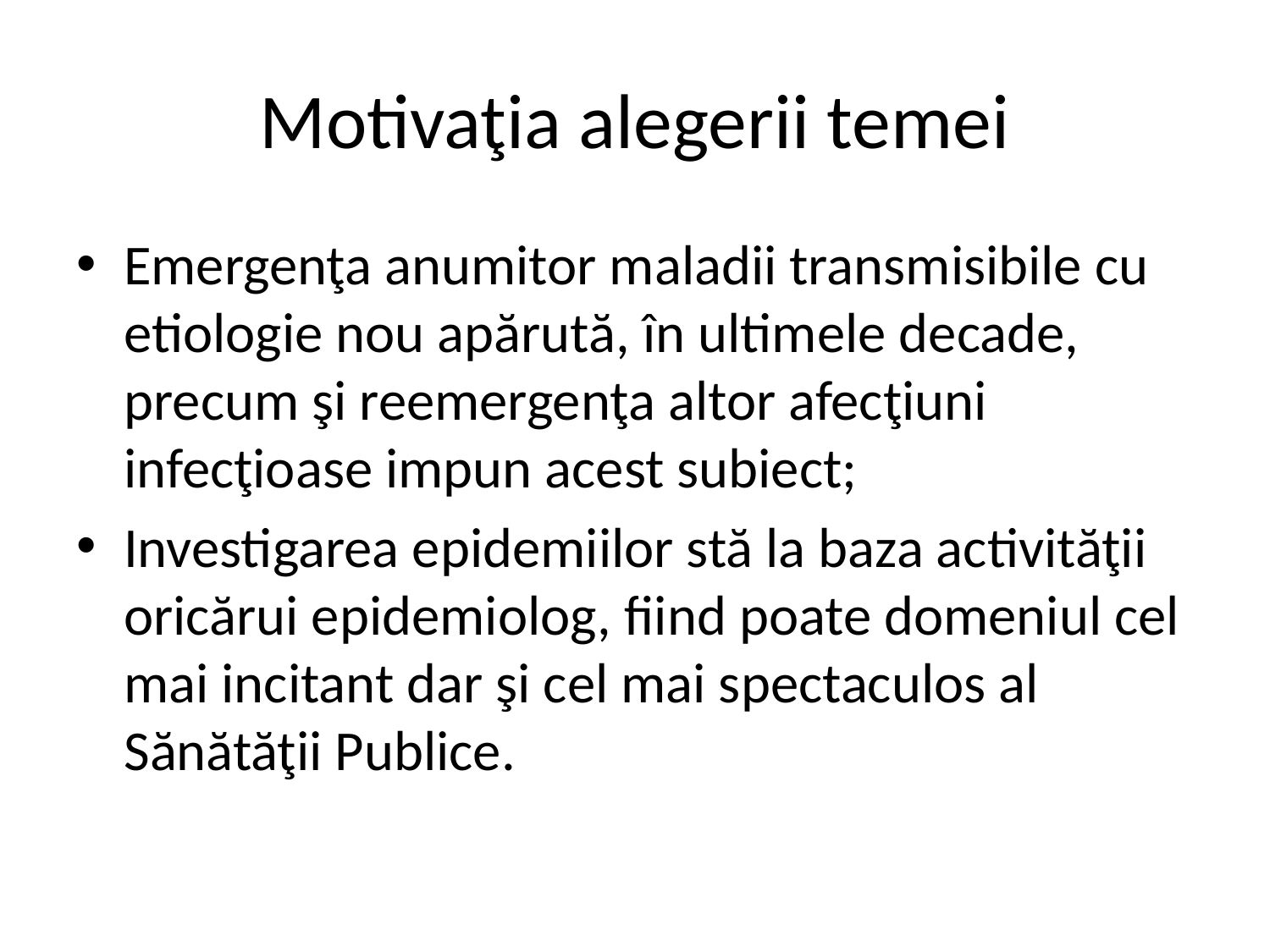

# Motivaţia alegerii temei
Emergenţa anumitor maladii transmisibile cu etiologie nou apărută, în ultimele decade, precum şi reemergenţa altor afecţiuni infecţioase impun acest subiect;
Investigarea epidemiilor stă la baza activităţii oricărui epidemiolog, fiind poate domeniul cel mai incitant dar şi cel mai spectaculos al Sănătăţii Publice.